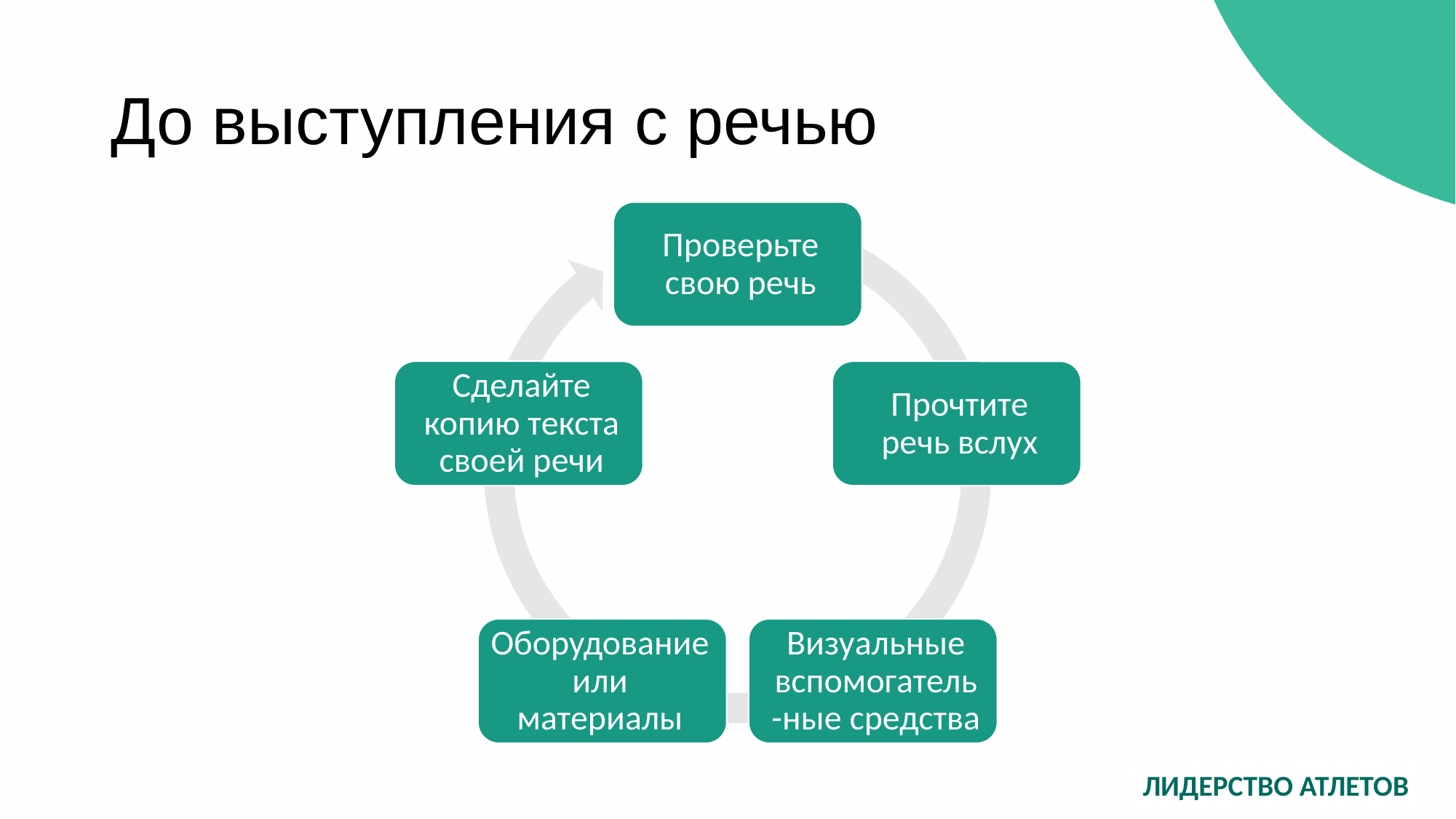

# До выступления с речью
Проверьте свою речь
Прочтите речь вслух
Визуальные вспомогатель-ные средства
Оборудование или материалы
Сделайте копию текста своей речи
ЛИДЕРСТВО АТЛЕТОВ